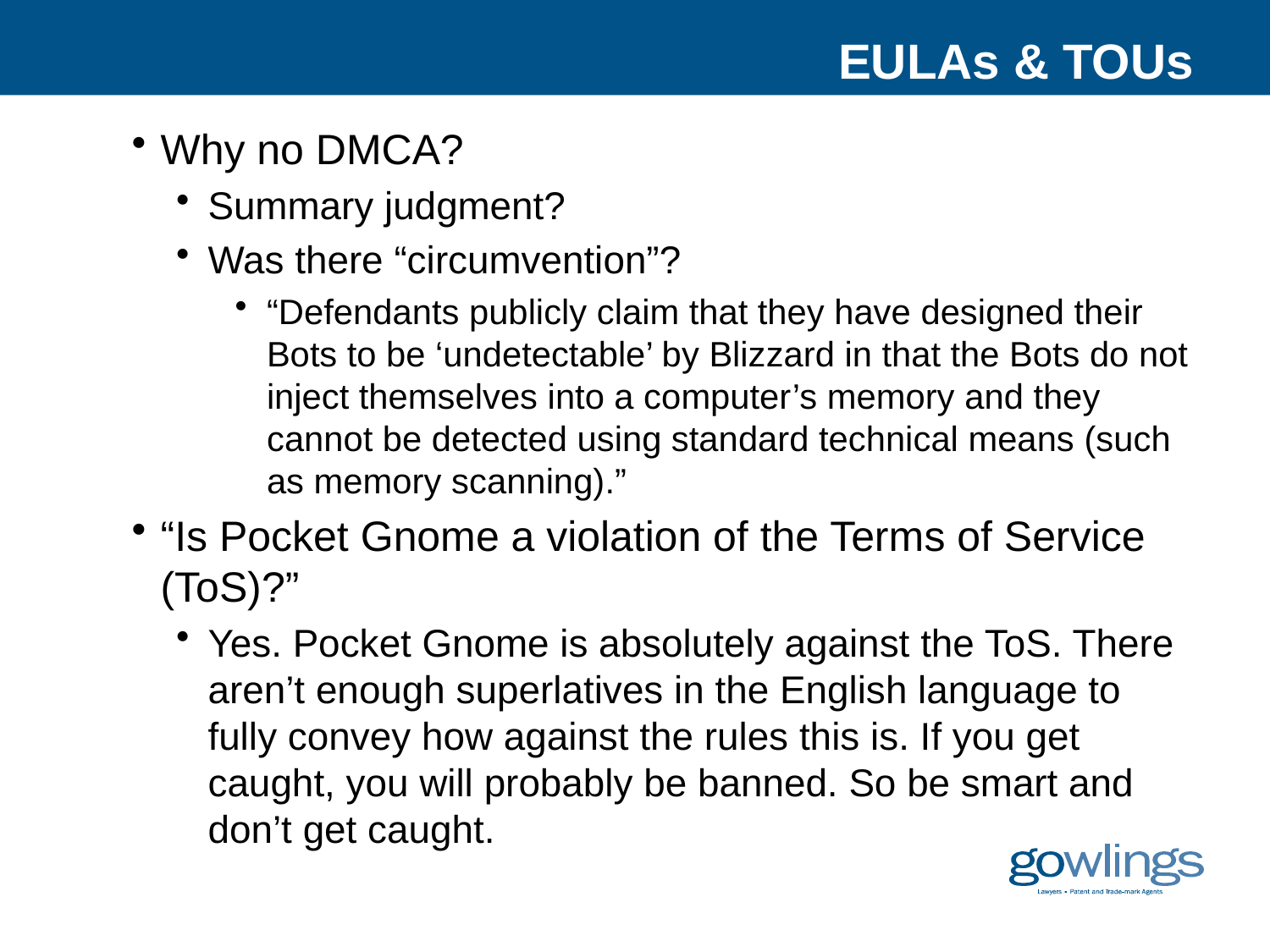

# EULAs & TOUs
Why no DMCA?
Summary judgment?
Was there “circumvention”?
“Defendants publicly claim that they have designed their Bots to be ‘undetectable’ by Blizzard in that the Bots do not inject themselves into a computer’s memory and they cannot be detected using standard technical means (such as memory scanning).”
“Is Pocket Gnome a violation of the Terms of Service (ToS)?”
Yes. Pocket Gnome is absolutely against the ToS. There aren’t enough superlatives in the English language to fully convey how against the rules this is. If you get caught, you will probably be banned. So be smart and don’t get caught.